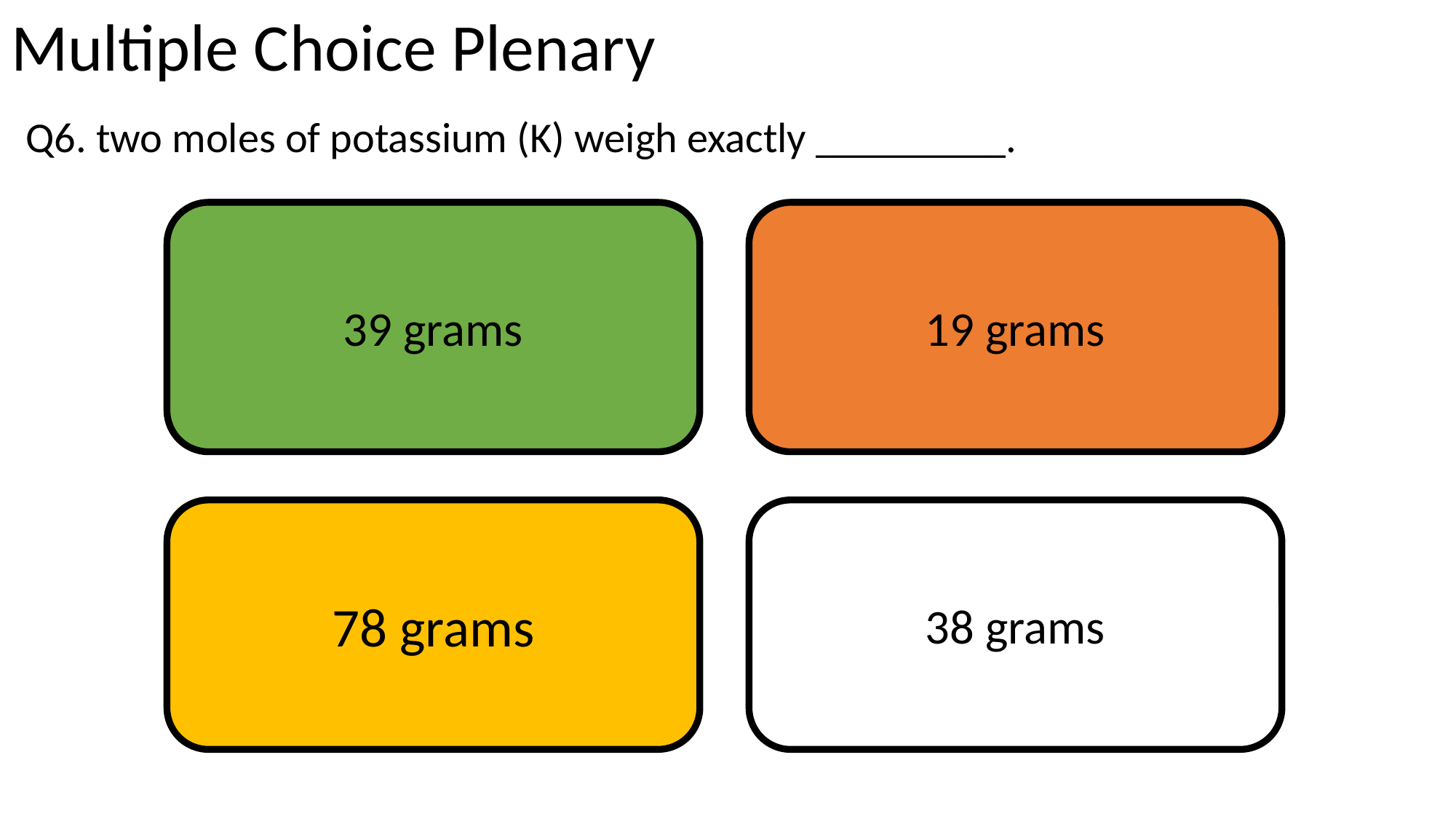

# Multiple Choice Plenary
Q6. two moles of potassium (K) weigh exactly _________.
39 grams
19 grams
78 grams
38 grams